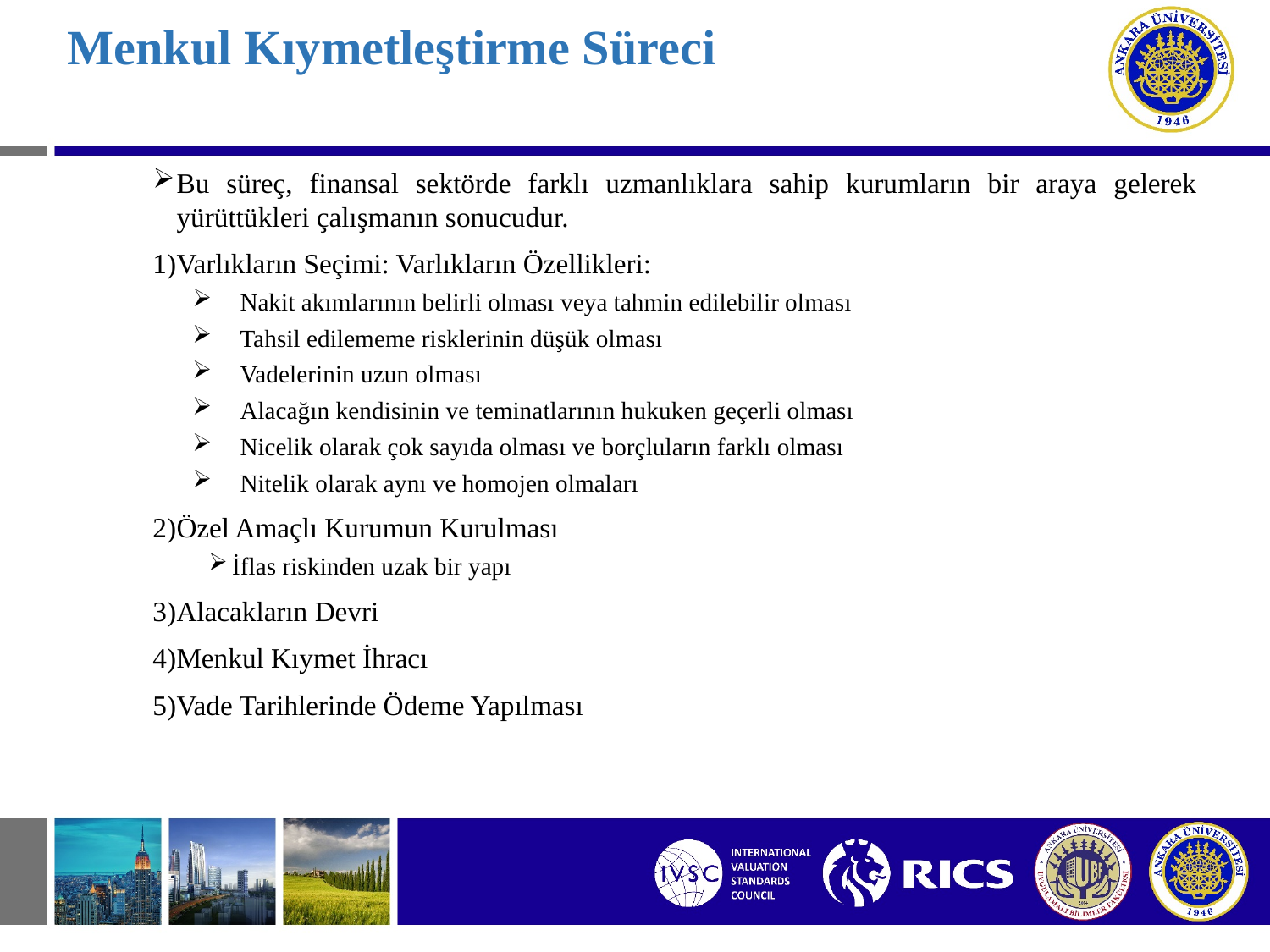

# Menkul Kıymetleştirme Süreci
Bu süreç, finansal sektörde farklı uzmanlıklara sahip kurumların bir araya gelerek yürüttükleri çalışmanın sonucudur.
Varlıkların Seçimi: Varlıkların Özellikleri:
Nakit akımlarının belirli olması veya tahmin edilebilir olması
Tahsil edilememe risklerinin düşük olması
Vadelerinin uzun olması
Alacağın kendisinin ve teminatlarının hukuken geçerli olması
Nicelik olarak çok sayıda olması ve borçluların farklı olması
Nitelik olarak aynı ve homojen olmaları
Özel Amaçlı Kurumun Kurulması
İflas riskinden uzak bir yapı
Alacakların Devri
Menkul Kıymet İhracı
Vade Tarihlerinde Ödeme Yapılması